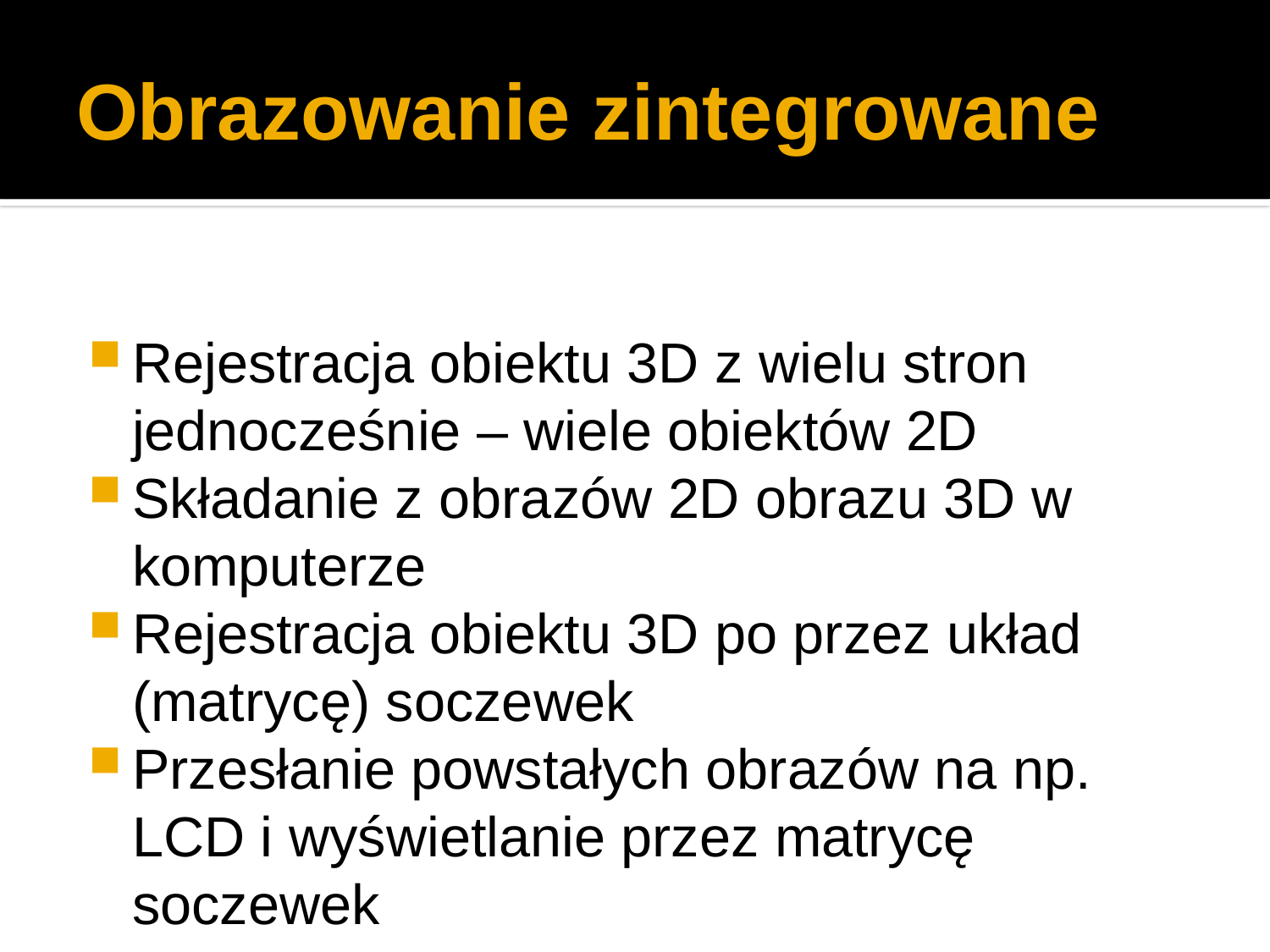

# Obrazowanie zintegrowane

Rejestracja obiektu 3D z wielu stron jednocześnie – wiele obiektów 2D
Składanie z obrazów 2D obrazu 3D w komputerze
Rejestracja obiektu 3D po przez układ (matrycę) soczewek
Przesłanie powstałych obrazów na np. LCD i wyświetlanie przez matrycę soczewek